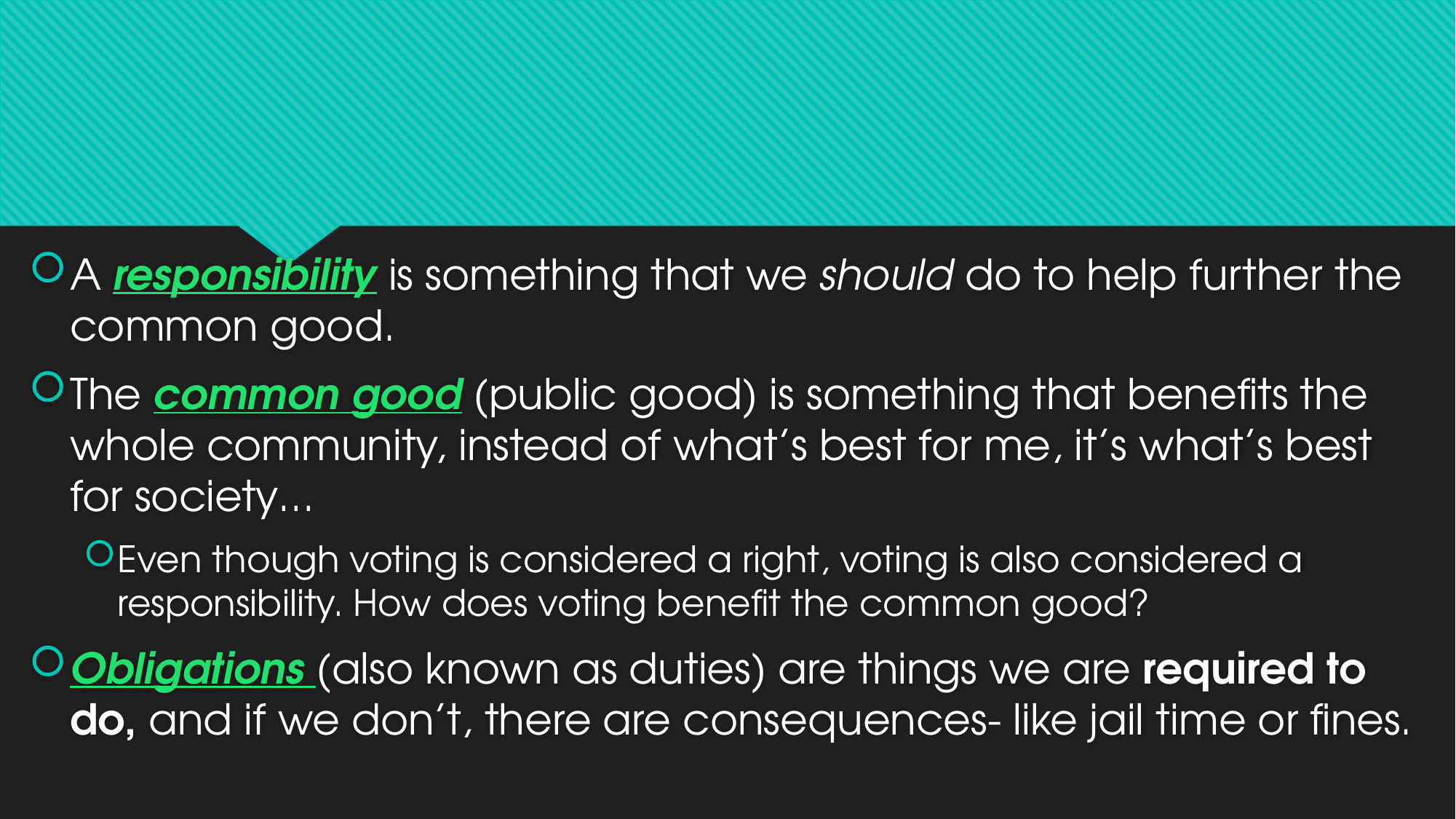

#
A responsibility is something that we should do to help further the common good.
The common good (public good) is something that benefits the whole community, instead of what’s best for me, it’s what’s best for society…
Even though voting is considered a right, voting is also considered a responsibility. How does voting benefit the common good?
Obligations (also known as duties) are things we are required to do, and if we don’t, there are consequences- like jail time or fines.